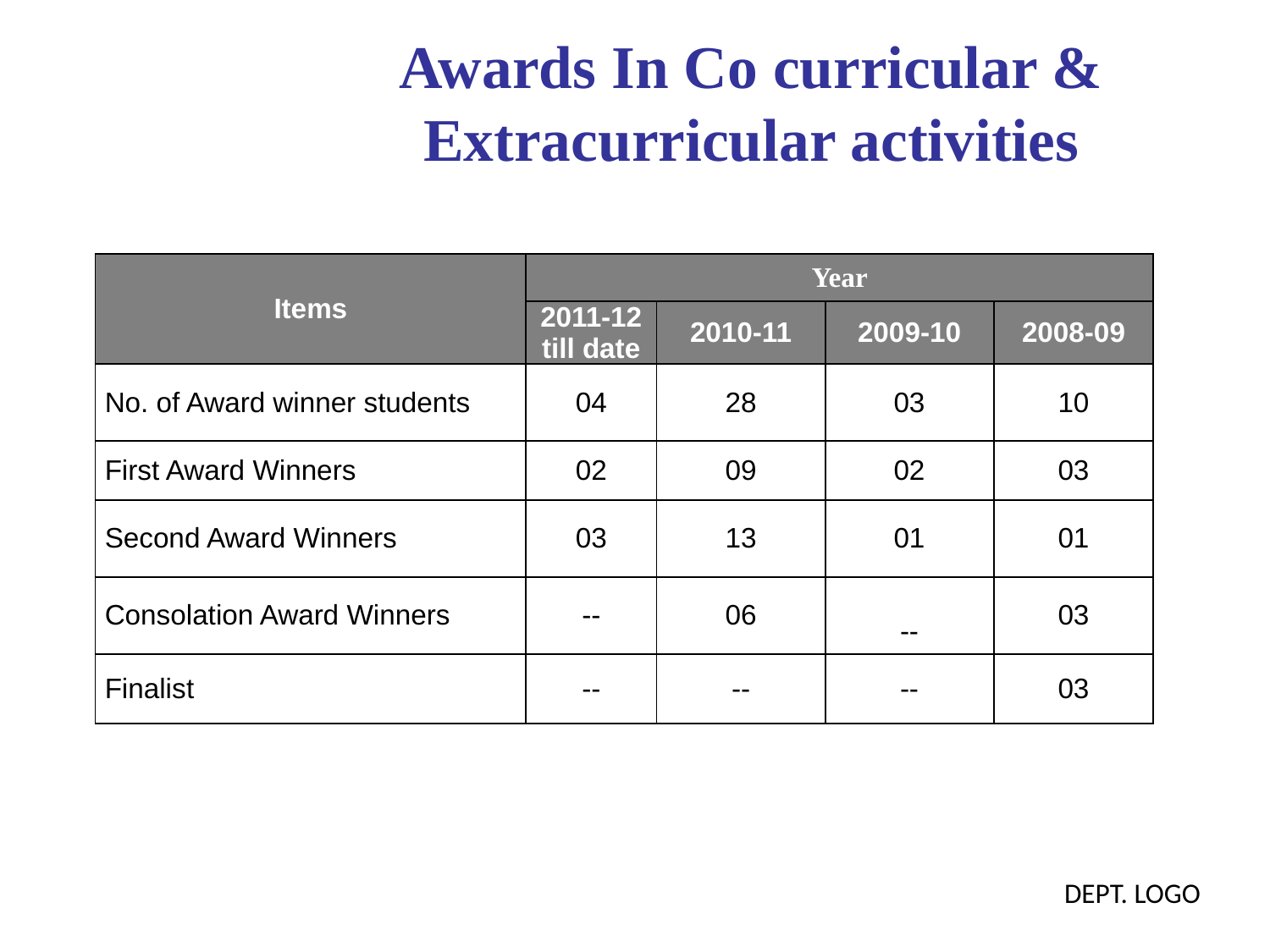

Awards In Co curricular & Extracurricular activities
| Items | Year |  |  |  |
| --- | --- | --- | --- | --- |
|  | 2011-12 till date | 2010-11 | 2009-10 | 2008-09 |
| No. of Award winner students | 04 | 28 | 03 | 10 |
| First Award Winners | 02 | 09 | 02 | 03 |
| Second Award Winners | 03 | 13 | 01 | 01 |
| Consolation Award Winners | -- | 06 | -- | 03 |
| Finalist | -- | -- | -- | 03 |
DEPT. LOGO